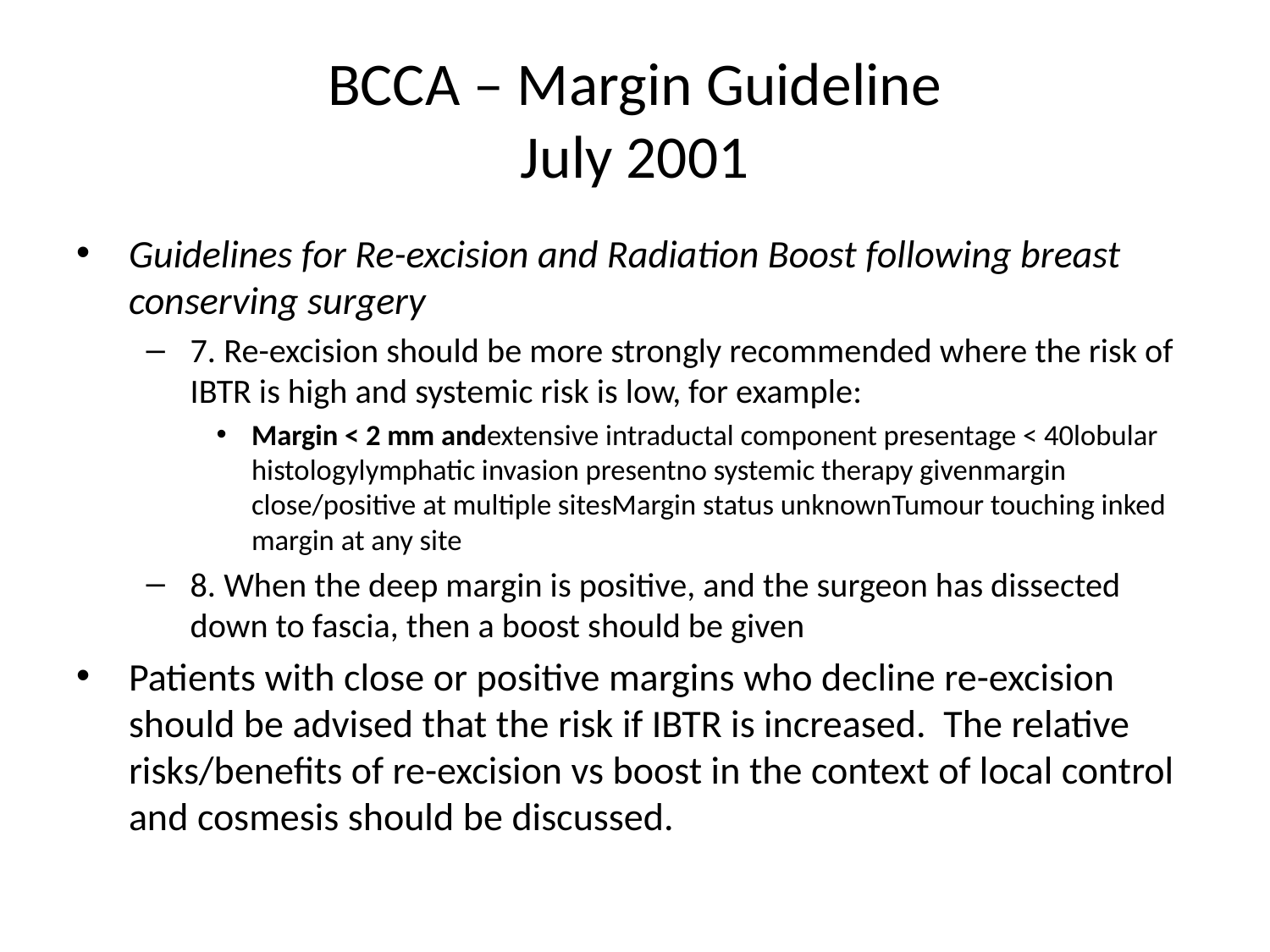

# BCCA – Margin Guideline July 2001
Guidelines for Re-excision and Radiation Boost following breast conserving surgery
7. Re-excision should be more strongly recommended where the risk of IBTR is high and systemic risk is low, for example:
Margin < 2 mm and extensive intraductal component present age < 40 lobular histology lymphatic invasion present no systemic therapy given margin close/positive at multiple sites Margin status unknown Tumour touching inked margin at any site
8. When the deep margin is positive, and the surgeon has dissected down to fascia, then a boost should be given
Patients with close or positive margins who decline re-excision should be advised that the risk if IBTR is increased.  The relative risks/benefits of re-excision vs boost in the context of local control and cosmesis should be discussed.